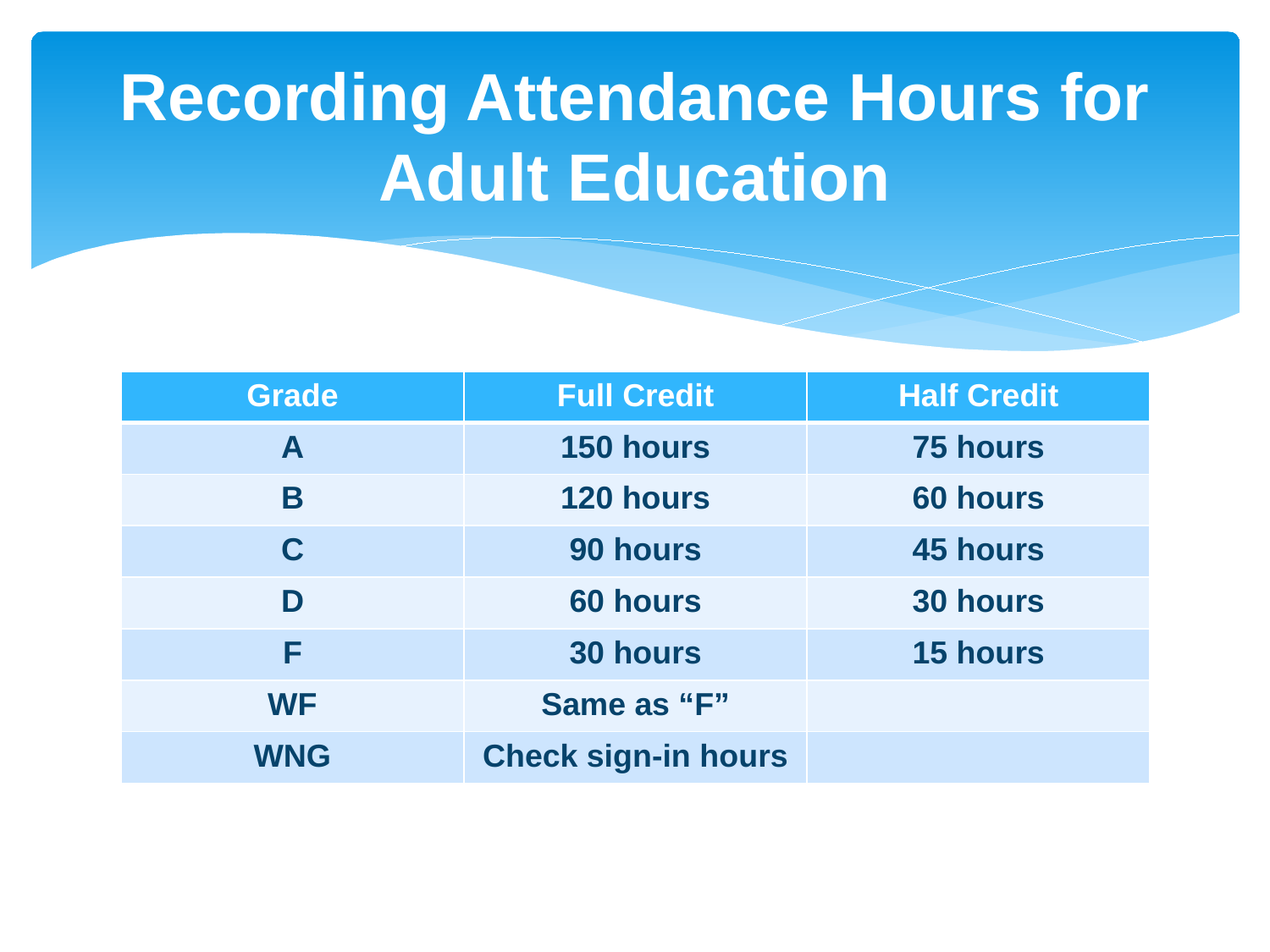

# Recording Attendance Hours for Adult Education
| Grade | Full Credit | Half Credit |
| --- | --- | --- |
| A | 150 hours | 75 hours |
| B | 120 hours | 60 hours |
| C | 90 hours | 45 hours |
| D | 60 hours | 30 hours |
| F | 30 hours | 15 hours |
| WF | Same as “F” |  |
| WNG | Check sign-in hours |  |